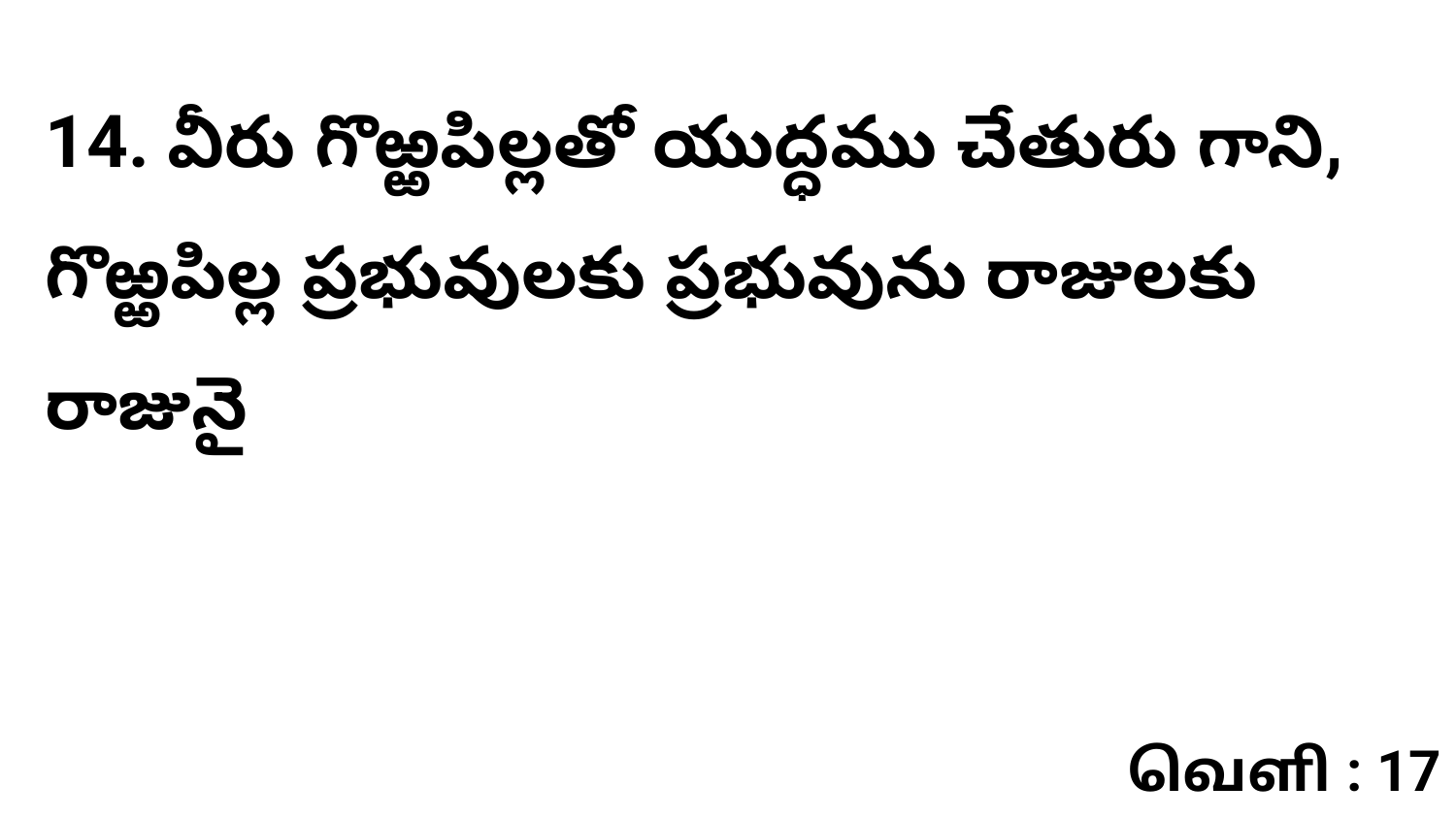

14. వీరు గొఱ్ఱపిల్లతో యుద్ధము చేతురు గాని, గొఱ్ఱపిల్ల ప్రభువులకు ప్రభువును రాజులకు రాజునై
வெளி : 17